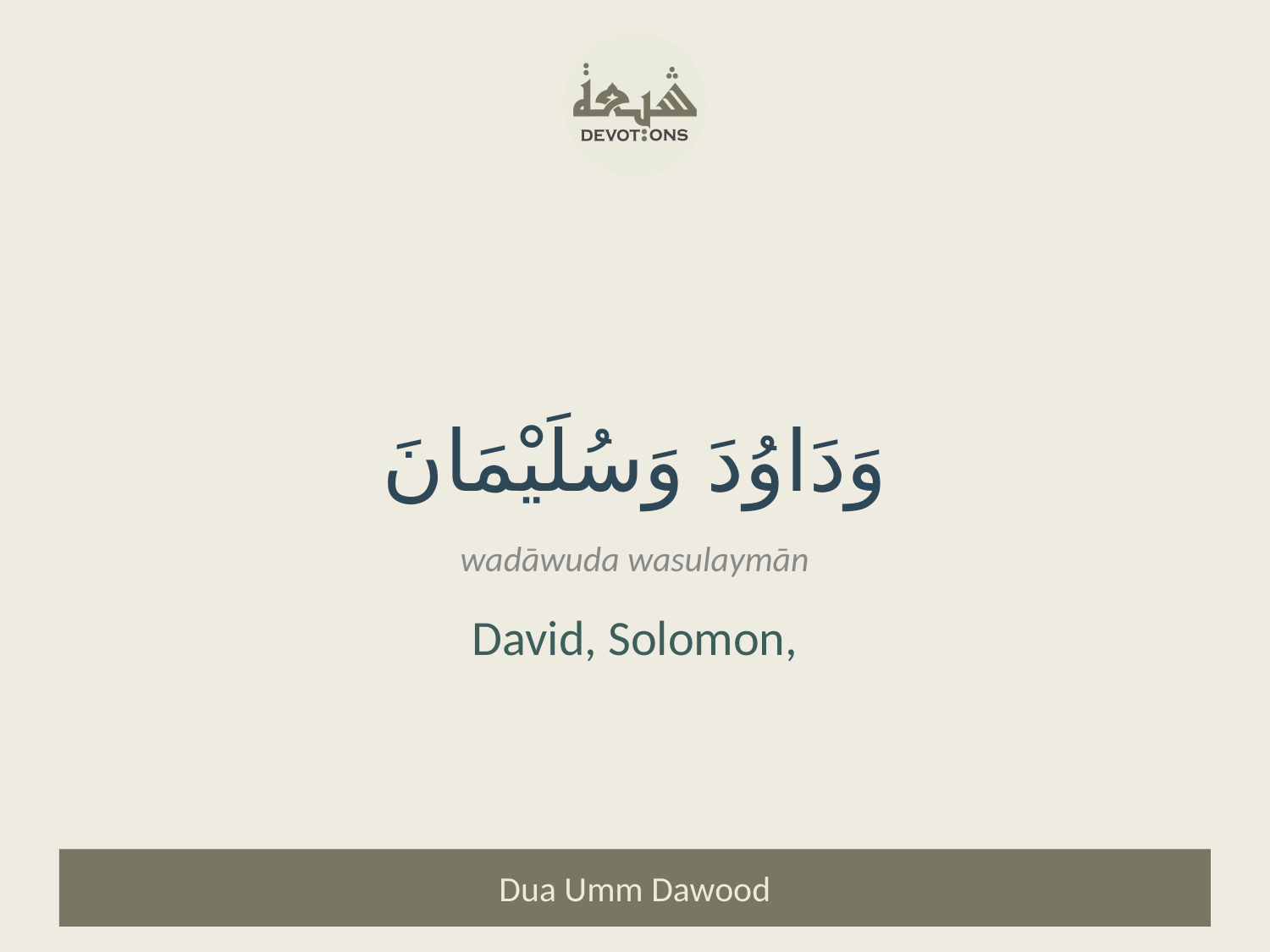

وَدَاوُدَ وَسُلَيْمَانَ
wadāwuda wasulaymān
David, Solomon,
Dua Umm Dawood